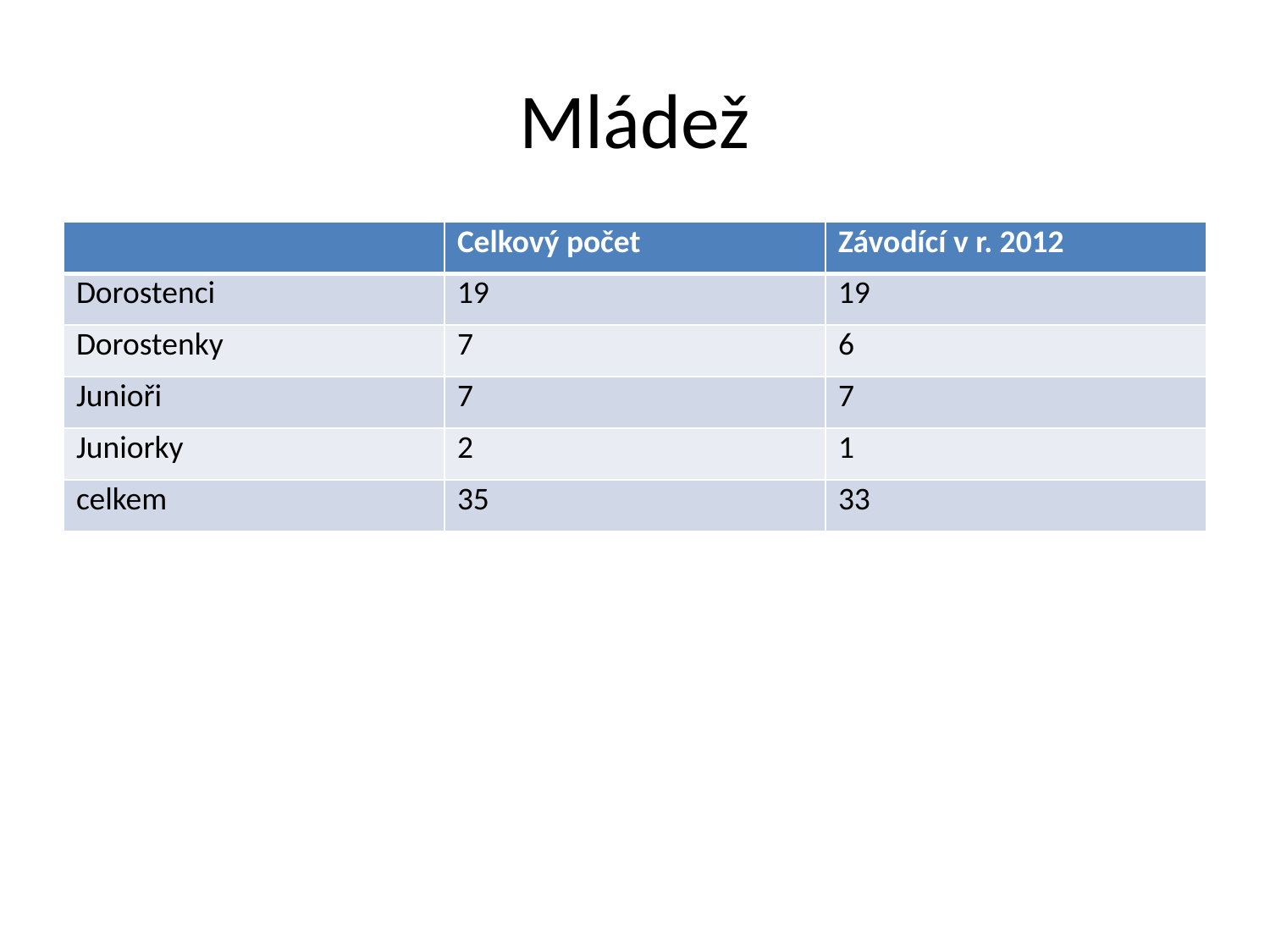

# Mládež
|  | Celkový počet | Závodící v r. 2012 |
| --- | --- | --- |
| Dorostenci | 19 | 19 |
| Dorostenky | 7 | 6 |
| Junioři | 7 | 7 |
| Juniorky | 2 | 1 |
| celkem | 35 | 33 |